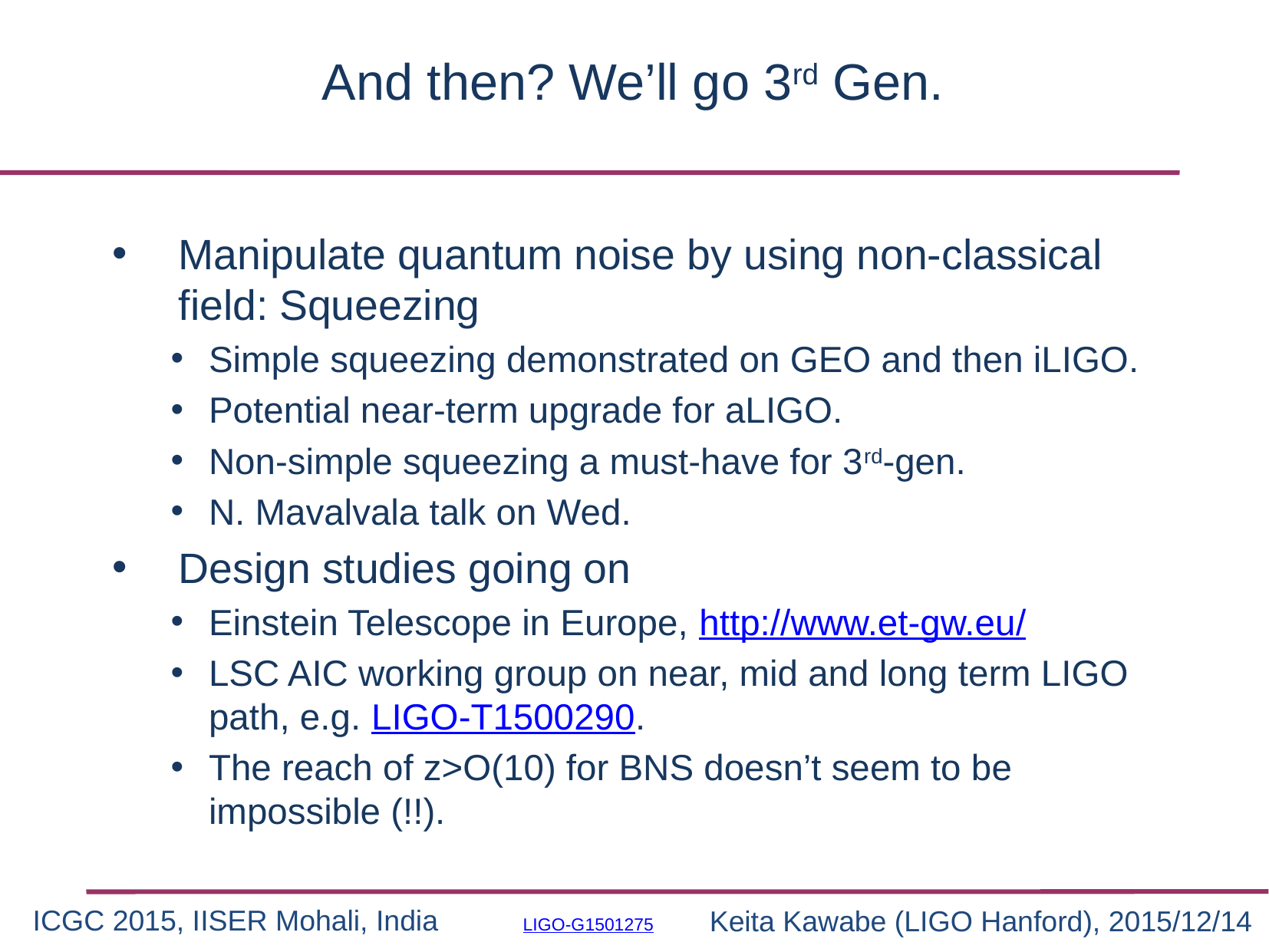

# And then? We’ll go 3rd Gen.
Manipulate quantum noise by using non-classical field: Squeezing
Simple squeezing demonstrated on GEO and then iLIGO.
Potential near-term upgrade for aLIGO.
Non-simple squeezing a must-have for 3rd-gen.
N. Mavalvala talk on Wed.
Design studies going on
Einstein Telescope in Europe, http://www.et-gw.eu/
LSC AIC working group on near, mid and long term LIGO path, e.g. LIGO-T1500290.
The reach of z>O(10) for BNS doesn’t seem to be impossible (!!).